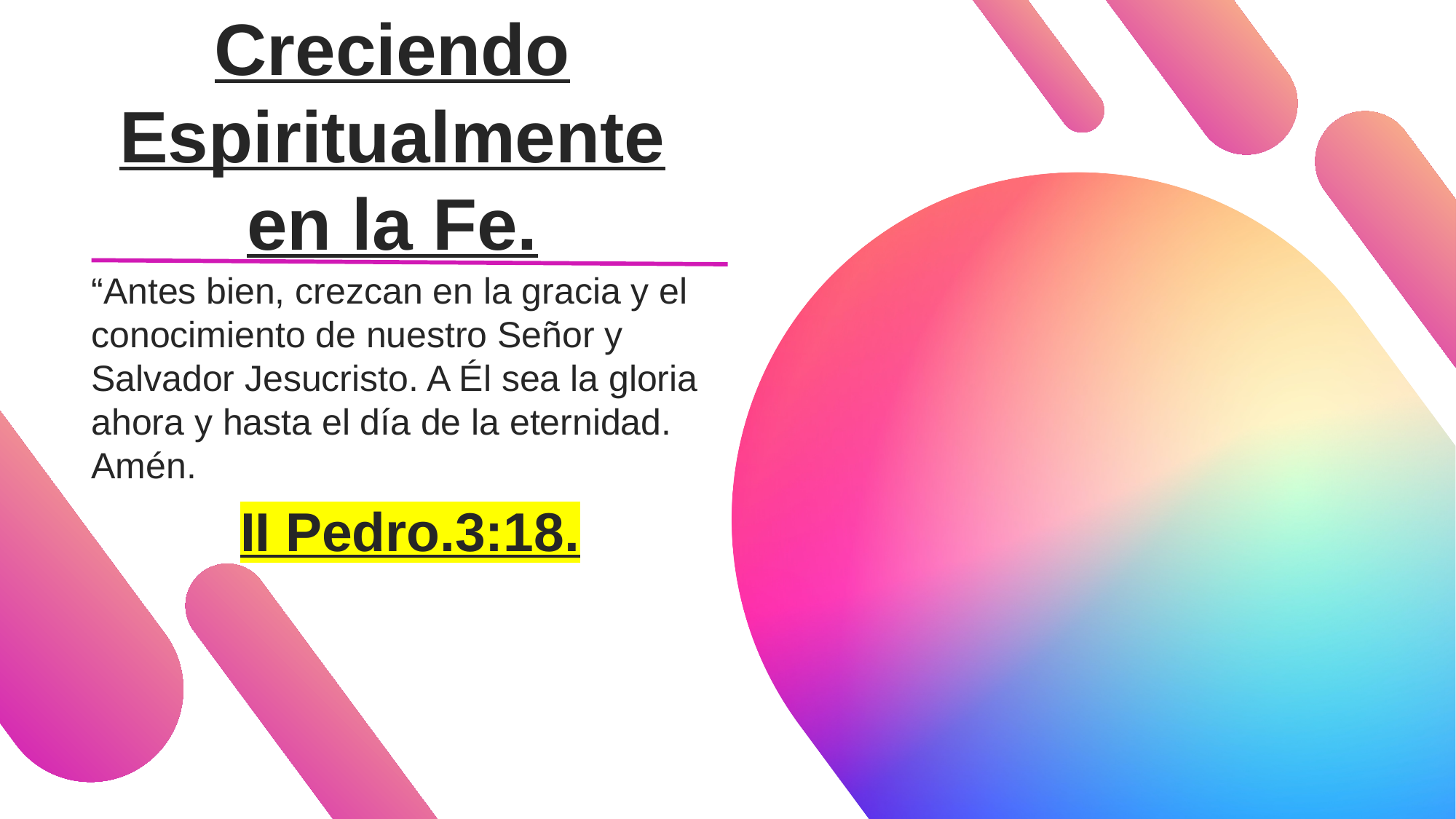

# Creciendo Espiritualmente en la Fe.
“Antes bien, crezcan en la gracia y el conocimiento de nuestro Señor y Salvador Jesucristo. A Él sea la gloria ahora y hasta el día de la eternidad. Amén.
II Pedro.3:18.